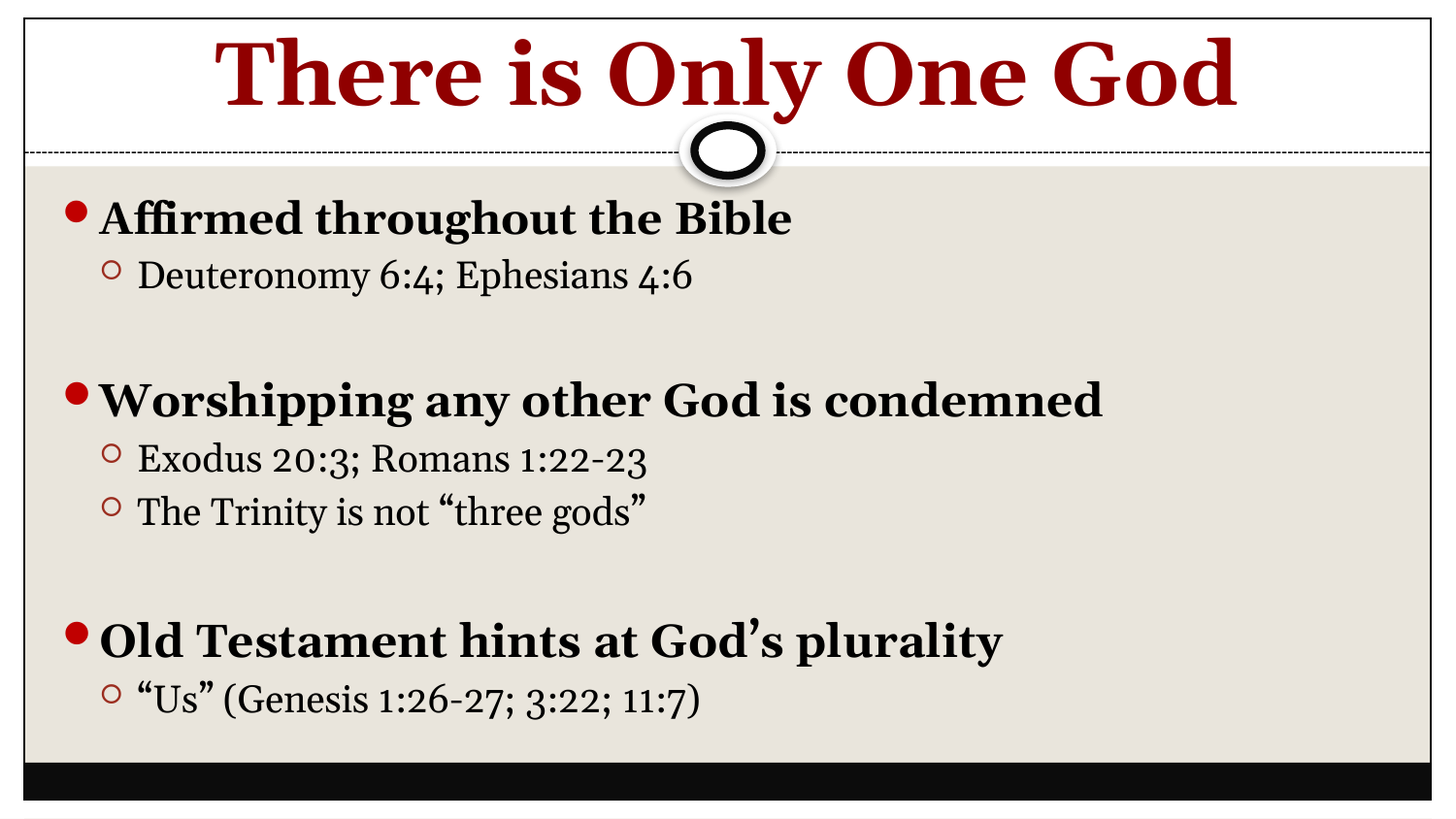

# There is Only One God
Affirmed throughout the Bible
Deuteronomy 6:4; Ephesians 4:6

Worshipping any other God is condemned
Exodus 20:3; Romans 1:22-23
The Trinity is not “three gods”

Old Testament hints at God’s plurality
“Us” (Genesis 1:26-27; 3:22; 11:7)